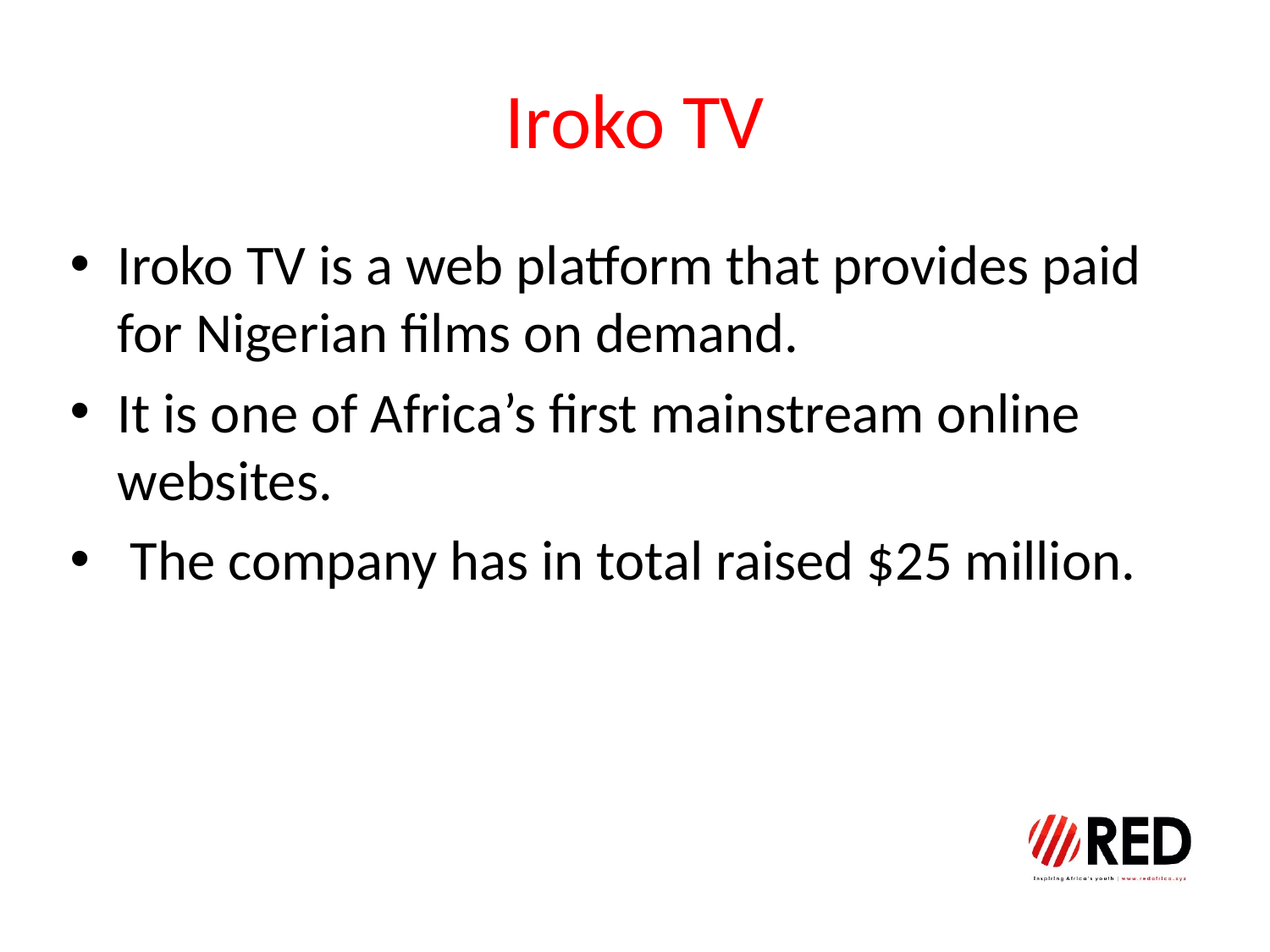

# Iroko TV
Iroko TV is a web platform that provides paid for Nigerian films on demand.
It is one of Africa’s first mainstream online websites.
 The company has in total raised $25 million.